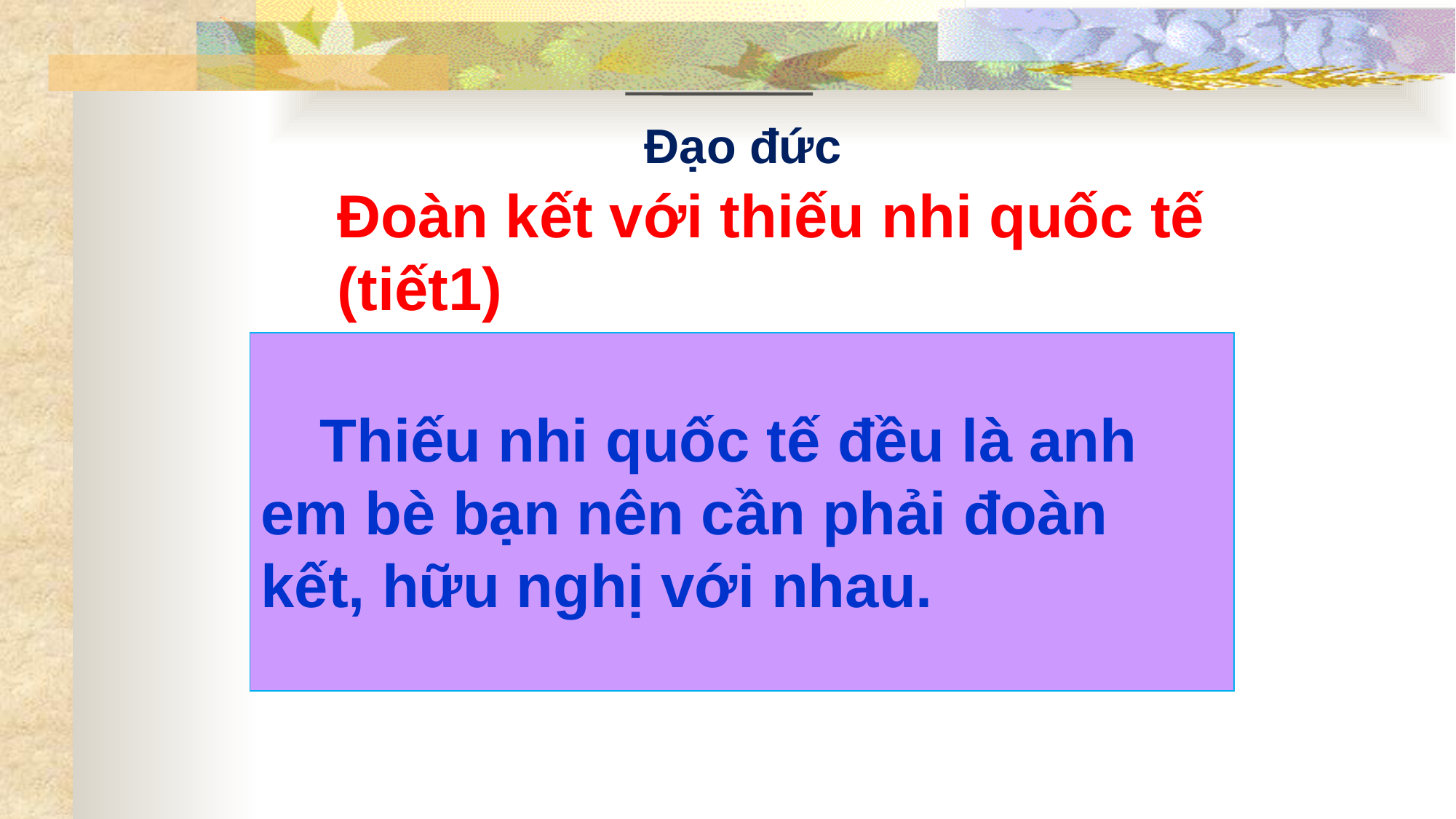

Đạo đức
Đoàn kết với thiếu nhi quốc tế (tiết1)

     Thiếu nhi quốc tế đều là anh em bè bạn nên cần phải đoàn kết, hữu nghị với nhau.